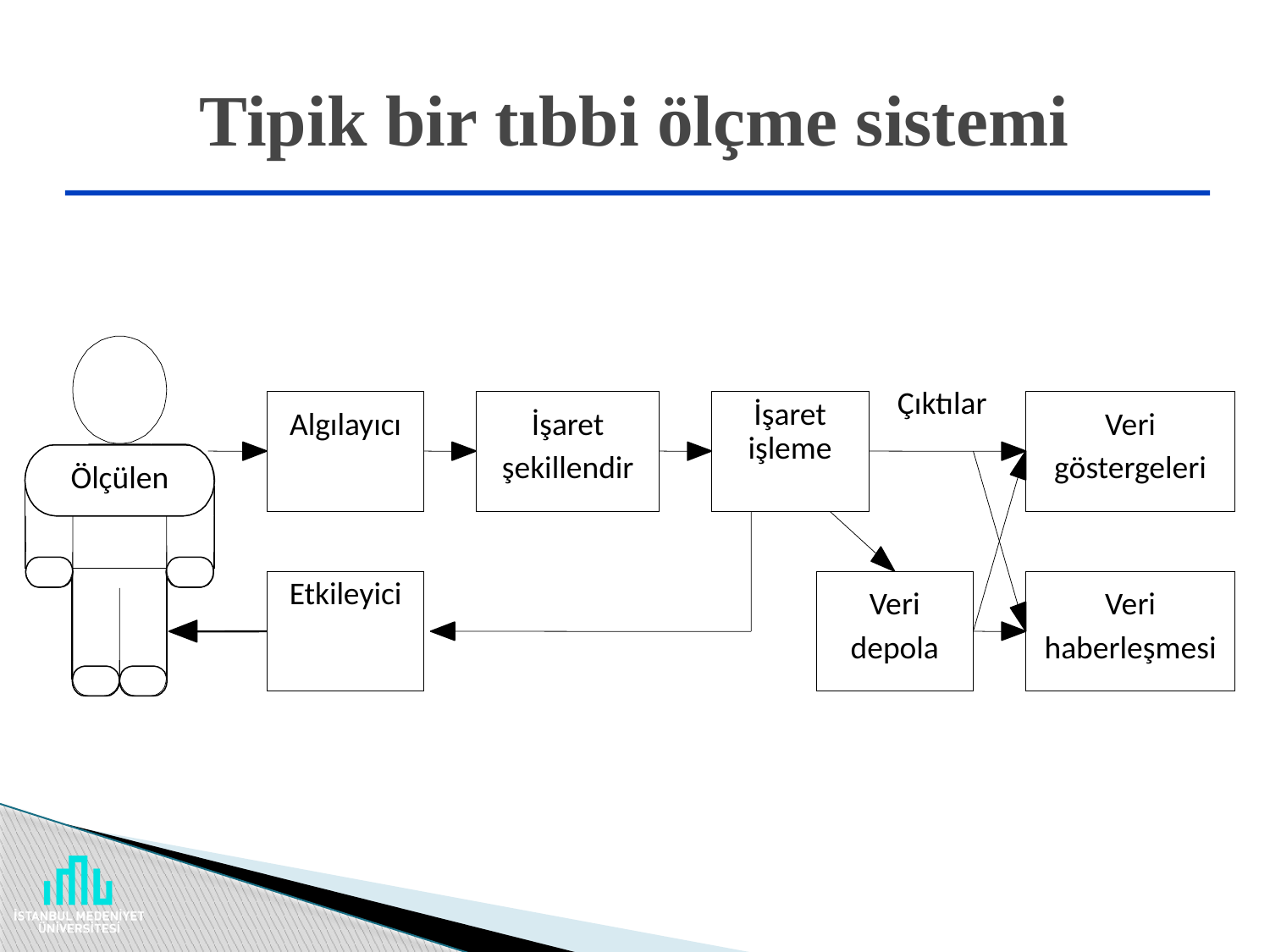

# Tipik bir tıbbi ölçme sistemi

Çıktılar
Algılayıcı
İşaret şekillendir
İşaret işleme
Veri göstergeleri

Ölçülen

Etkileyici
Veri depola
Veri haberleşmesi